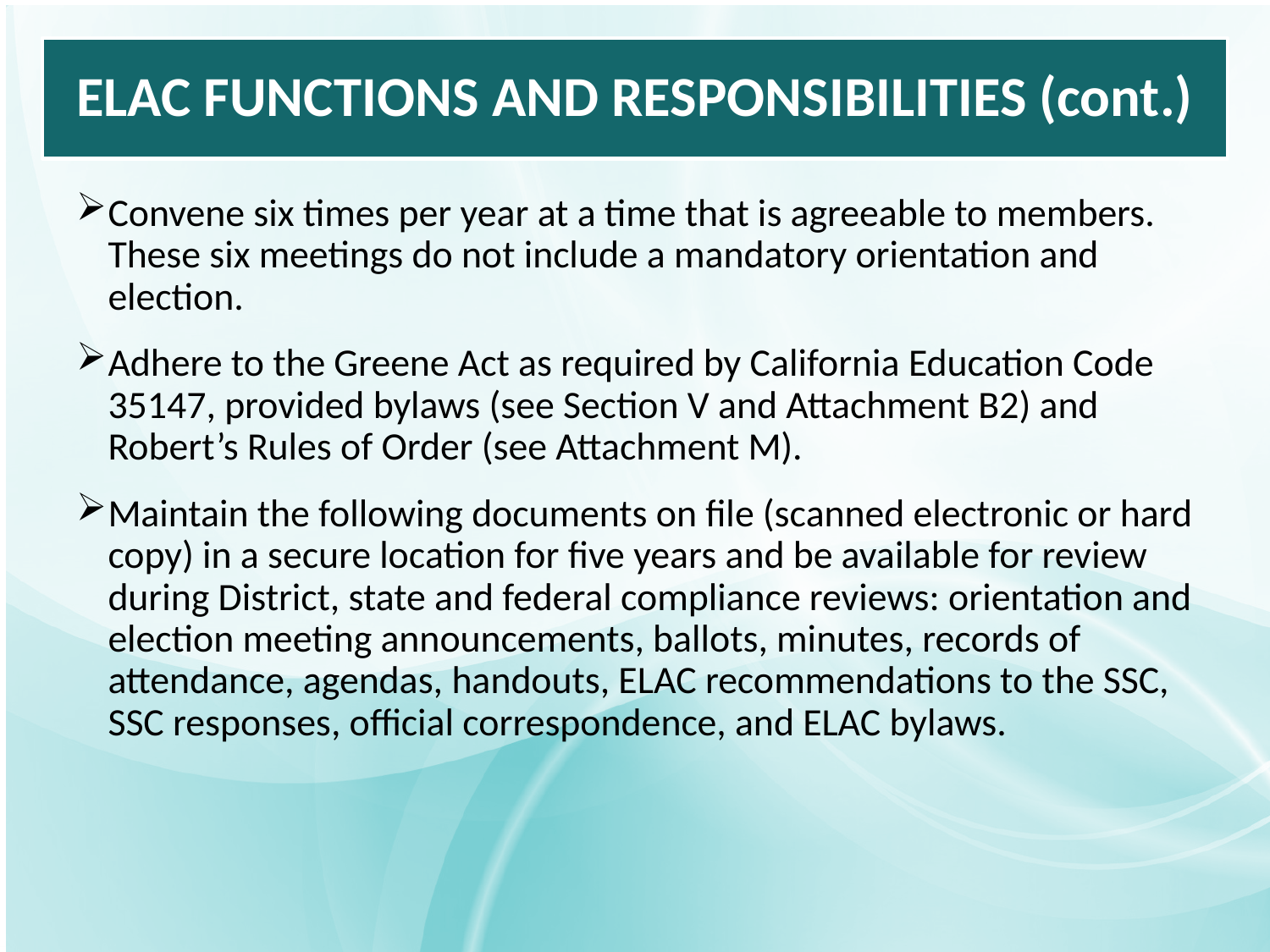

# ELAC FUNCTIONS AND RESPONSIBILITIES (cont.)
Convene six times per year at a time that is agreeable to members. These six meetings do not include a mandatory orientation and election.
Adhere to the Greene Act as required by California Education Code 35147, provided bylaws (see Section V and Attachment B2) and Robert’s Rules of Order (see Attachment M).
Maintain the following documents on file (scanned electronic or hard copy) in a secure location for five years and be available for review during District, state and federal compliance reviews: orientation and election meeting announcements, ballots, minutes, records of attendance, agendas, handouts, ELAC recommendations to the SSC, SSC responses, official correspondence, and ELAC bylaws.